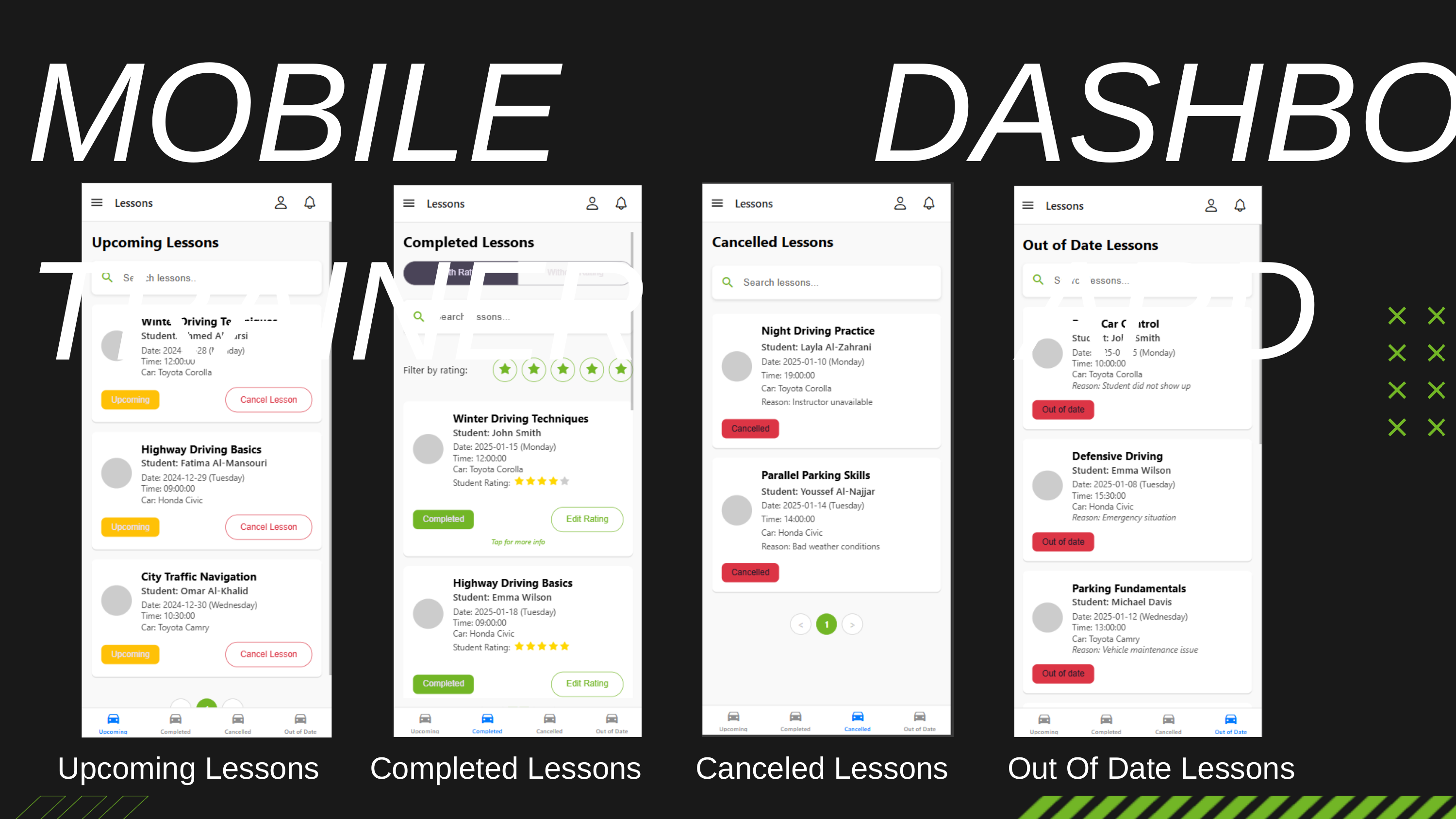

MOBILE TRAINER
DASHBOARD

Upcoming Lessons
Completed Lessons
Canceled Lessons
Out Of Date Lessons